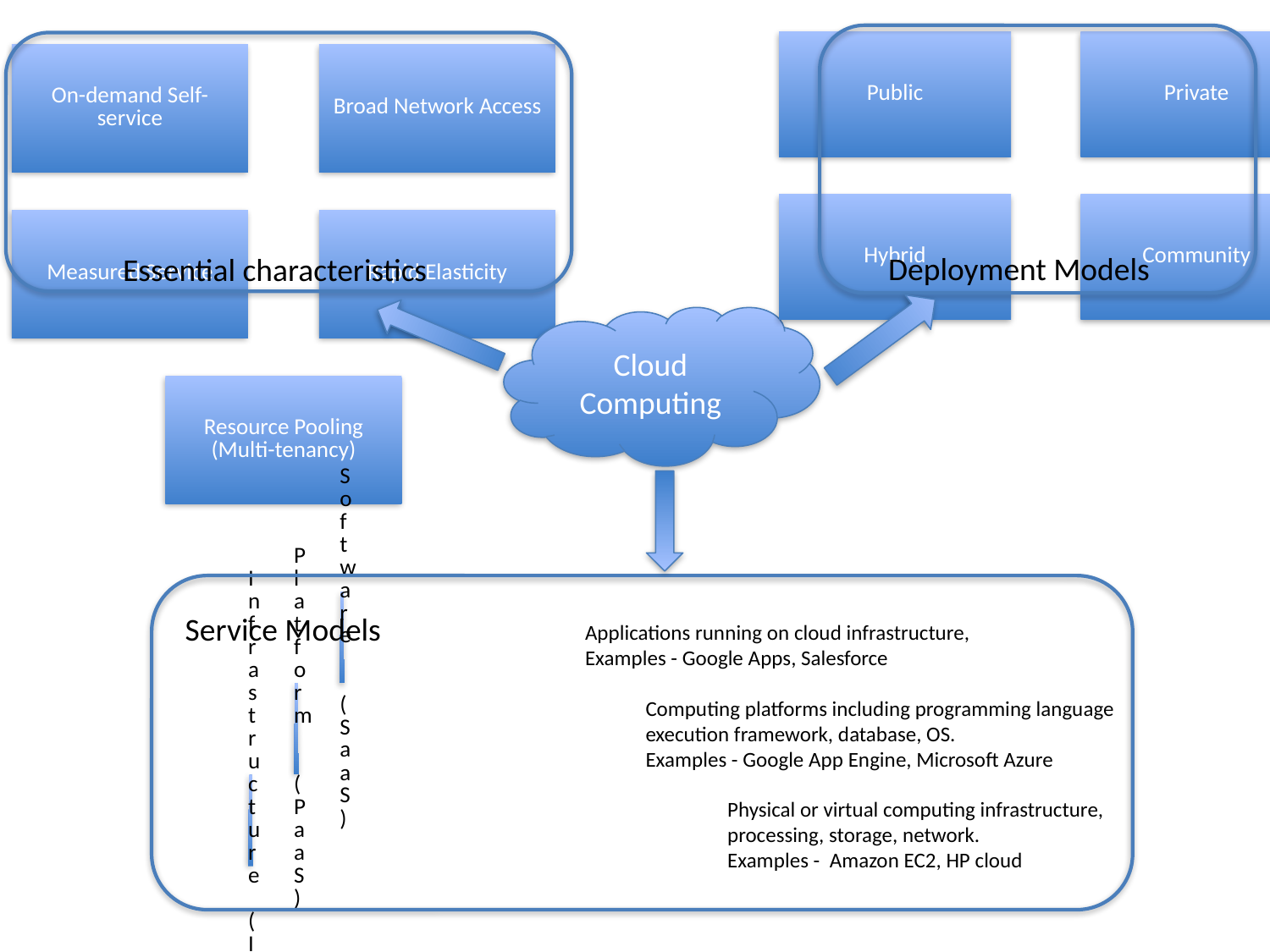

Public
Private
Hybrid
Community

On-demand Self-service
Broad Network Access
Measured Service
Rapid Elasticity
Resource Pooling (Multi-tenancy)
Deployment Models
Essential characteristics

Cloud Computing

Service Models

Applications running on cloud infrastructure,
Examples - Google Apps, Salesforce
Computing platforms including programming language execution framework, database, OS.
Examples - Google App Engine, Microsoft Azure
Physical or virtual computing infrastructure, processing, storage, network.
Examples -  Amazon EC2, HP cloud